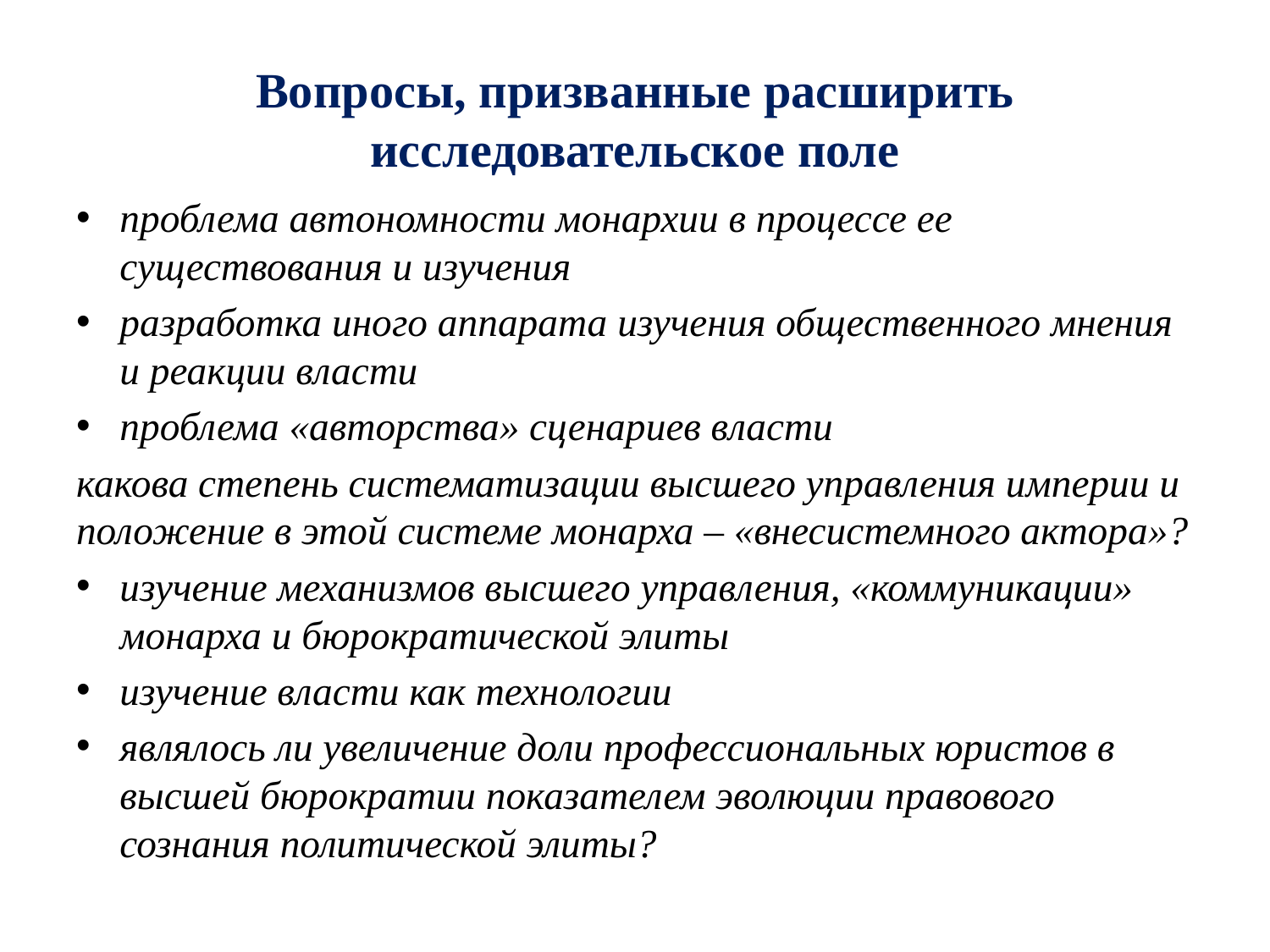

# Вопросы, призванные расширить исследовательское поле
проблема автономности монархии в процессе ее существования и изучения
разработка иного аппарата изучения общественного мнения и реакции власти
проблема «авторства» сценариев власти
какова степень систематизации высшего управления империи и положение в этой системе монарха – «внесистемного актора»?
изучение механизмов высшего управления, «коммуникации» монарха и бюрократической элиты
изучение власти как технологии
являлось ли увеличение доли профессиональных юристов в высшей бюрократии показателем эволюции правового сознания политической элиты?